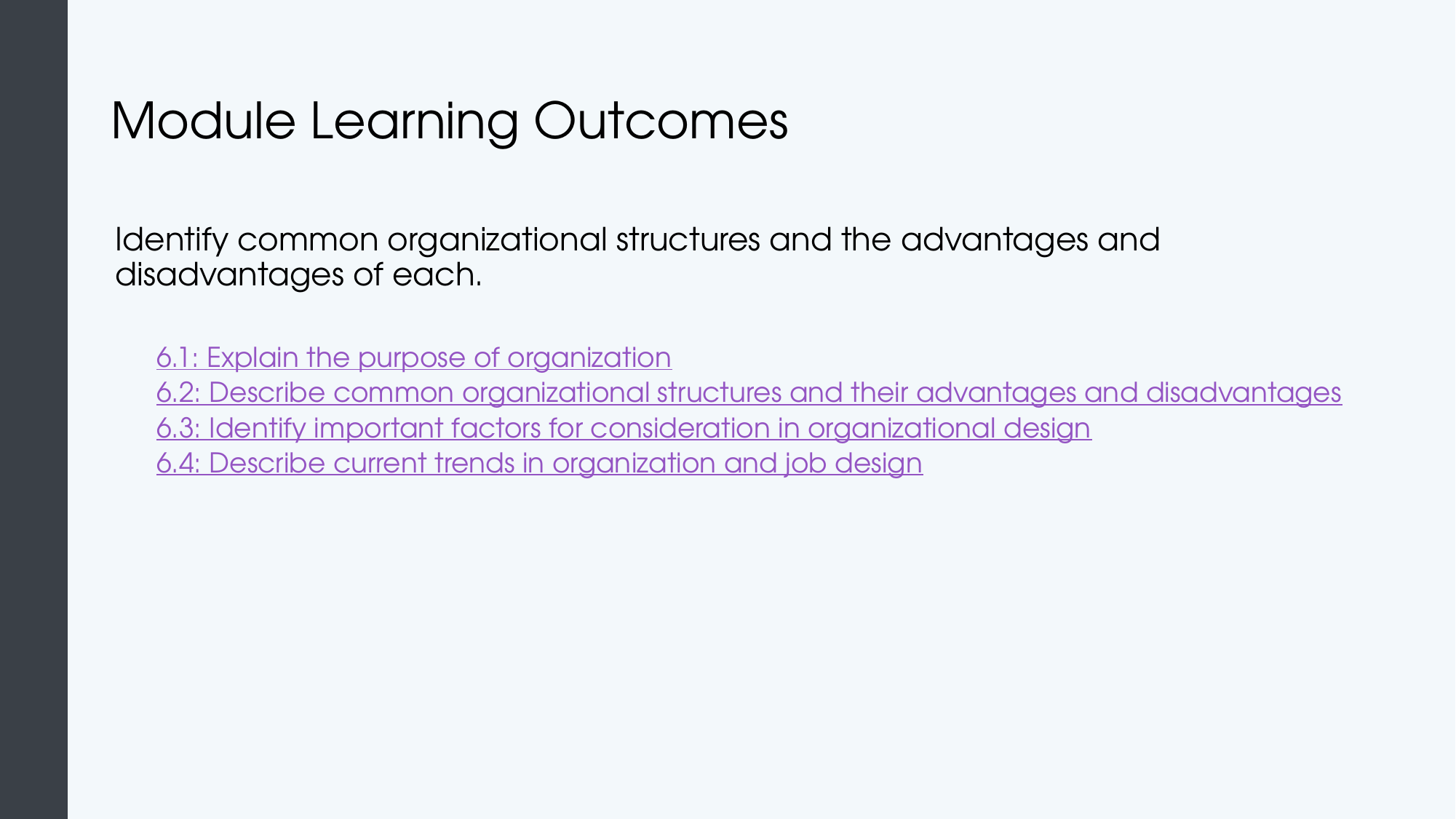

# Module Learning Outcomes
Identify common organizational structures and the advantages and disadvantages of each.

6.1: Explain the purpose of organization
6.2: Describe common organizational structures and their advantages and disadvantages
6.3: Identify important factors for consideration in organizational design
6.4: Describe current trends in organization and job design